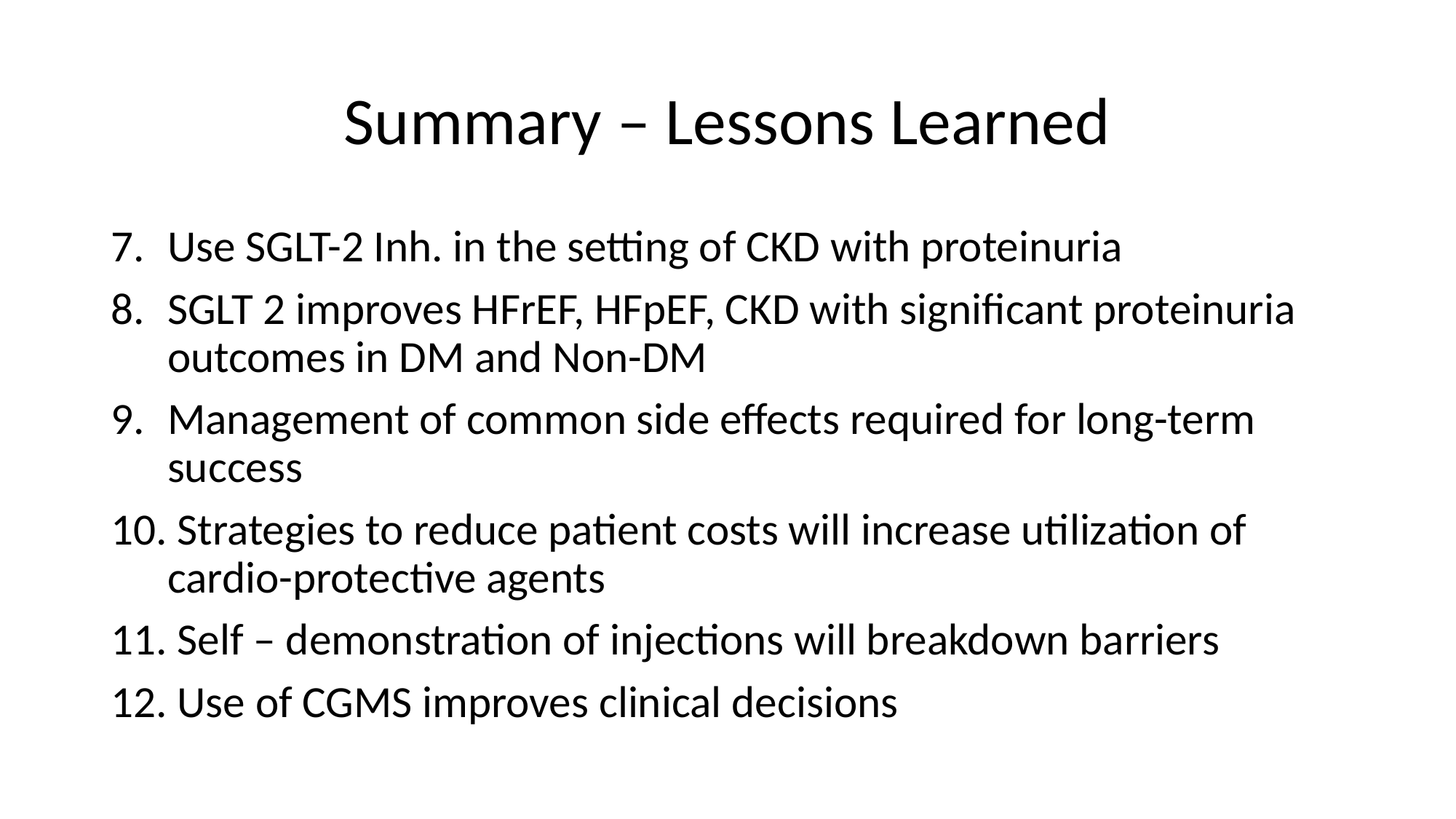

# Summary – Lessons Learned
Use SGLT-2 Inh. in the setting of CKD with proteinuria
SGLT 2 improves HFrEF, HFpEF, CKD with significant proteinuria outcomes in DM and Non-DM
Management of common side effects required for long-term success
 Strategies to reduce patient costs will increase utilization of cardio-protective agents
 Self – demonstration of injections will breakdown barriers
 Use of CGMS improves clinical decisions